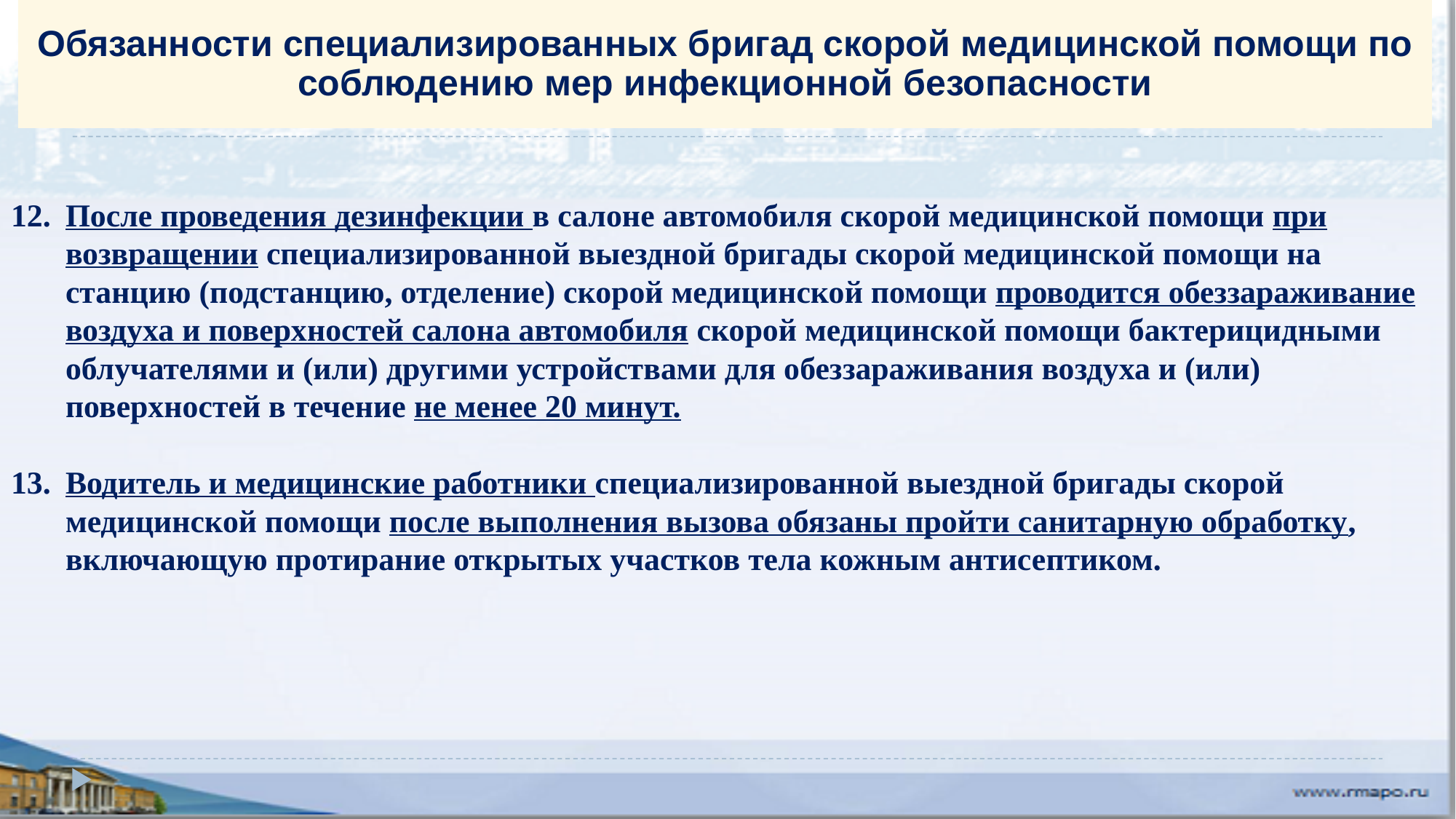

Обязанности специализированных бригад скорой медицинской помощи по соблюдению мер инфекционной безопасности
#
После проведения дезинфекции в салоне автомобиля скорой медицинской помощи при возвращении специализированной выездной бригады скорой медицинской помощи на станцию (подстанцию, отделение) скорой медицинской помощи проводится обеззараживание воздуха и поверхностей салона автомобиля скорой медицинской помощи бактерицидными облучателями и (или) другими устройствами для обеззараживания воздуха и (или) поверхностей в течение не менее 20 минут.

Водитель и медицинские работники специализированной выездной бригады скорой медицинской помощи после выполнения вызова обязаны пройти санитарную обработку, включающую протирание открытых участков тела кожным антисептиком.